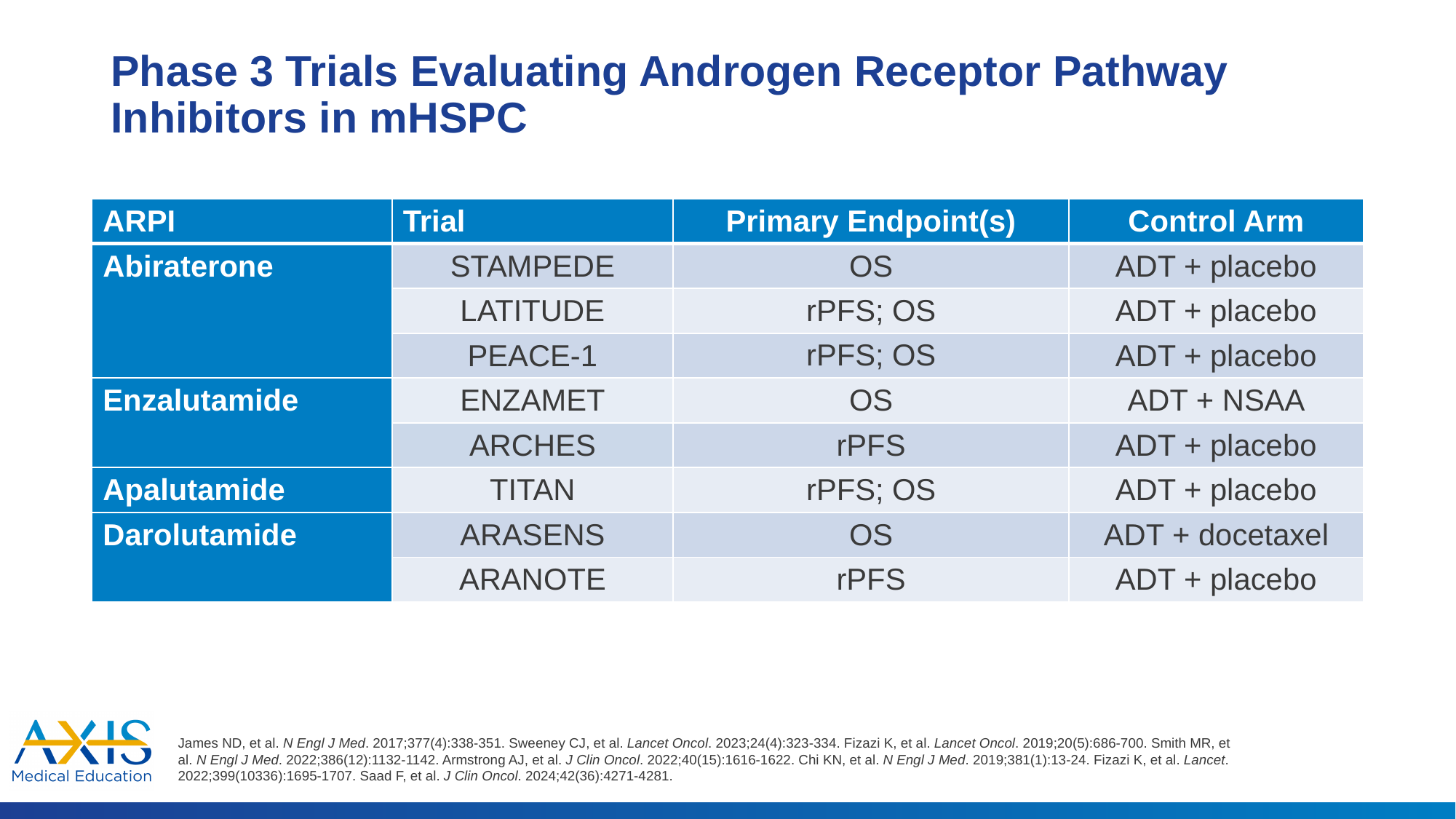

# Phase 3 Trials Evaluating Androgen Receptor Pathway Inhibitors in mHSPC
| ARPI | Trial | Primary Endpoint(s) | Control Arm |
| --- | --- | --- | --- |
| Abiraterone | STAMPEDE | OS | ADT + placebo |
|  | LATITUDE | rPFS; OS | ADT + placebo |
|  | PEACE-1 | rPFS; OS | ADT + placebo |
| Enzalutamide | ENZAMET | OS | ADT + NSAA |
|  | ARCHES | rPFS | ADT + placebo |
| Apalutamide | TITAN | rPFS; OS | ADT + placebo |
| Darolutamide | ARASENS | OS | ADT + docetaxel |
|  | ARANOTE | rPFS | ADT + placebo |
James ND, et al. N Engl J Med. 2017;377(4):338-351. Sweeney CJ, et al. Lancet Oncol. 2023;24(4):323-334. Fizazi K, et al. Lancet Oncol. 2019;20(5):686-700. Smith MR, et al. N Engl J Med. 2022;386(12):1132-1142. Armstrong AJ, et al. J Clin Oncol. 2022;40(15):1616-1622. Chi KN, et al. N Engl J Med. 2019;381(1):13-24. Fizazi K, et al. Lancet. 2022;399(10336):1695-1707. Saad F, et al. J Clin Oncol. 2024;42(36):4271-4281.